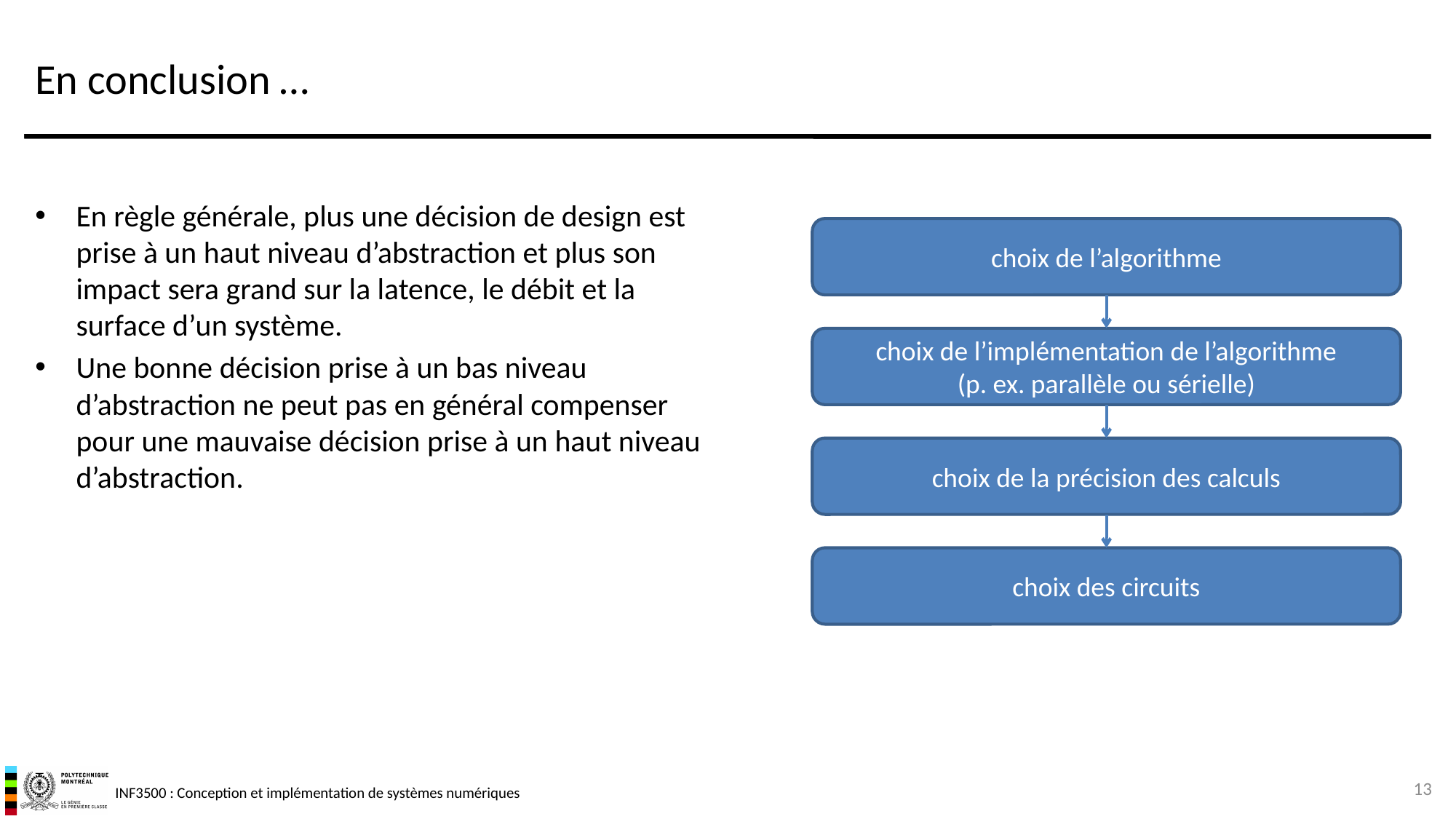

# En conclusion …
En règle générale, plus une décision de design est prise à un haut niveau d’abstraction et plus son impact sera grand sur la latence, le débit et la surface d’un système.
Une bonne décision prise à un bas niveau d’abstraction ne peut pas en général compenser pour une mauvaise décision prise à un haut niveau d’abstraction.
choix de l’algorithme
choix de l’implémentation de l’algorithme
(p. ex. parallèle ou sérielle)
choix de la précision des calculs
choix des circuits
13